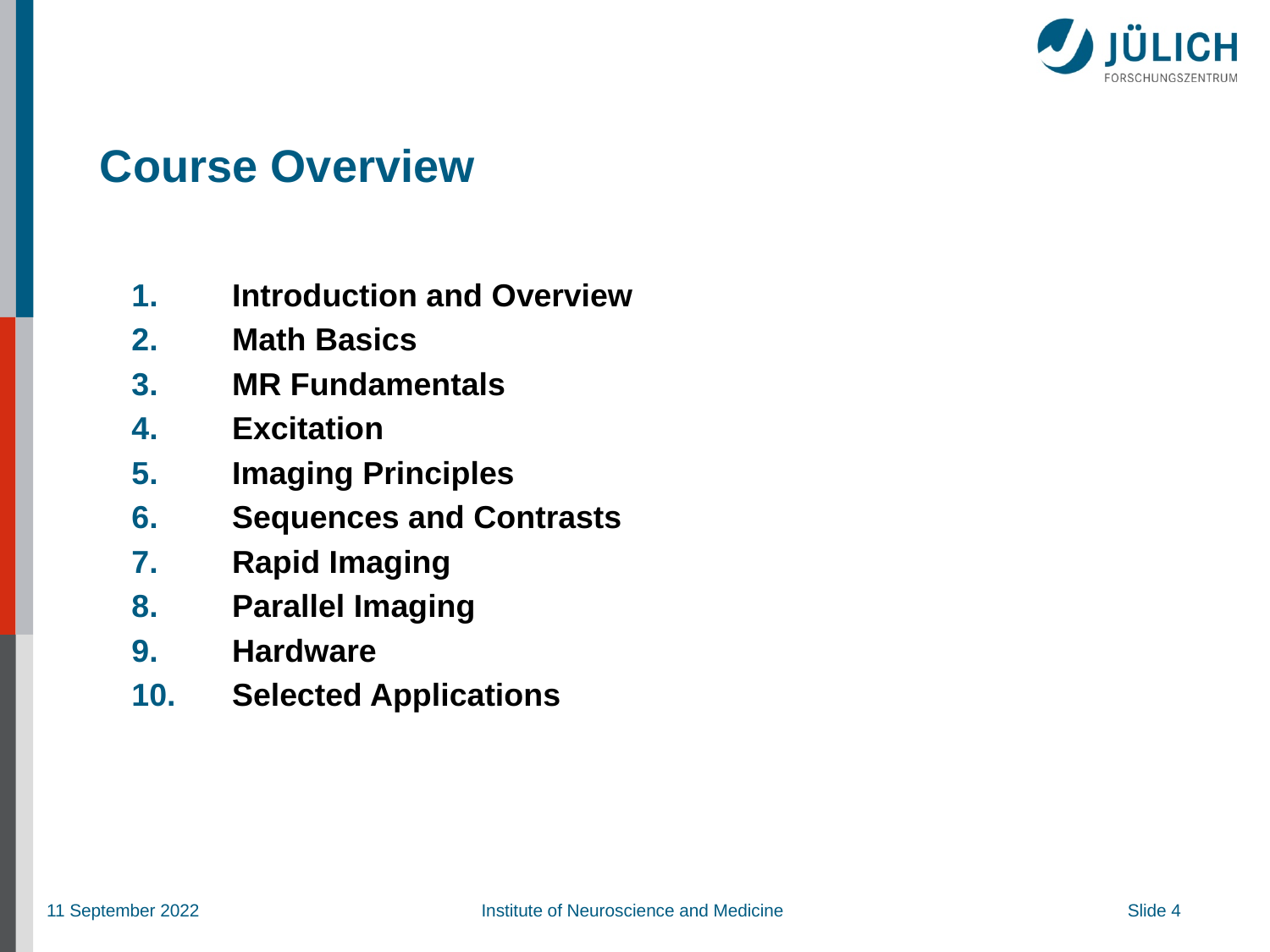

# Course Overview
Introduction and Overview
Math Basics
MR Fundamentals
Excitation
Imaging Principles
Sequences and Contrasts
Rapid Imaging
Parallel Imaging
Hardware
Selected Applications